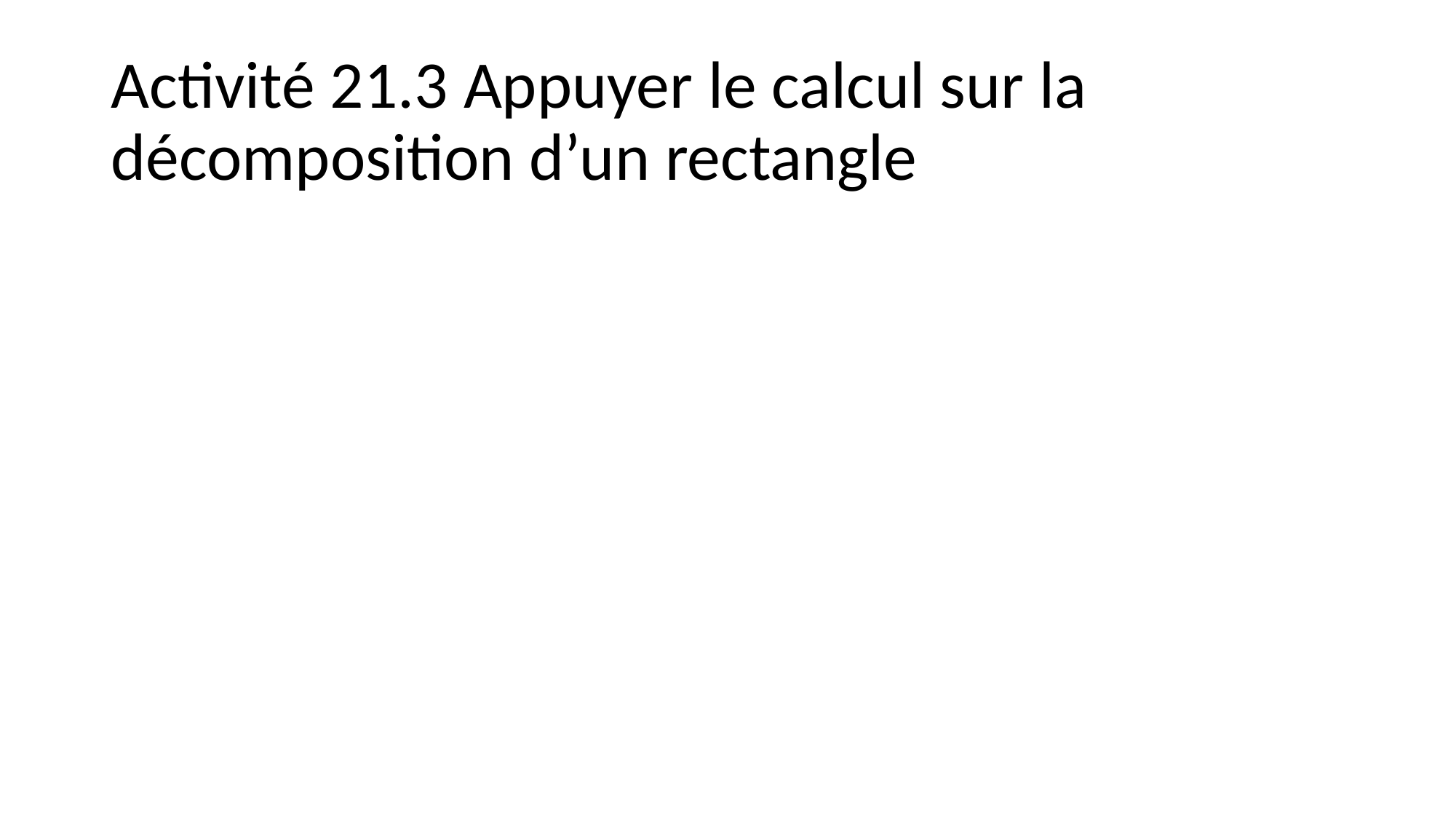

# Activité 21.3 Appuyer le calcul sur la décomposition d’un rectangle